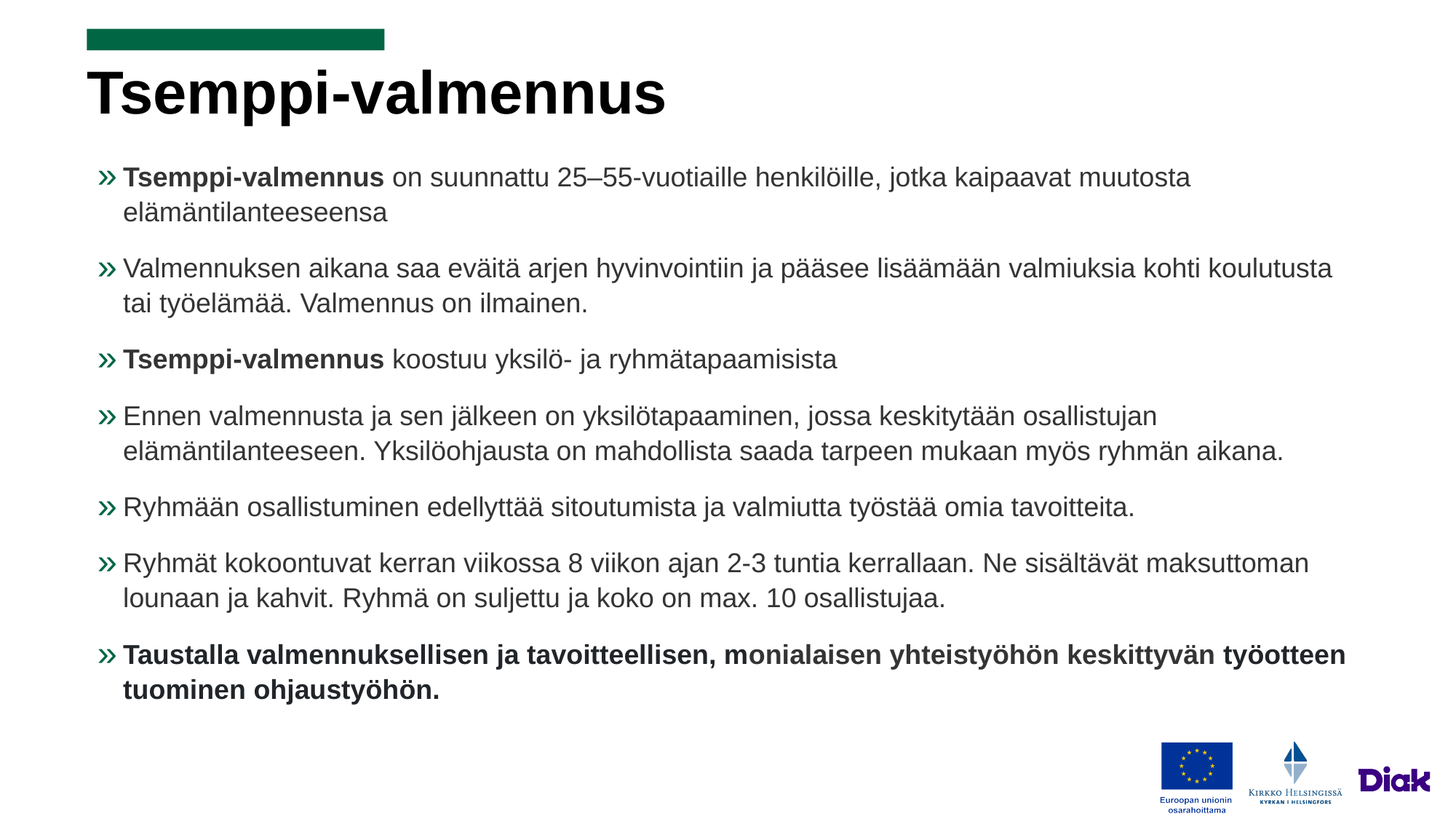

# Tsemppi-valmennus
Tsemppi-valmennus on suunnattu 25–55-vuotiaille henkilöille, jotka kaipaavat muutosta elämäntilanteeseensa
Valmennuksen aikana saa eväitä arjen hyvinvointiin ja pääsee lisäämään valmiuksia kohti koulutusta tai työelämää. Valmennus on ilmainen.
Tsemppi-valmennus koostuu yksilö- ja ryhmätapaamisista
Ennen valmennusta ja sen jälkeen on yksilötapaaminen, jossa keskitytään osallistujan elämäntilanteeseen. Yksilöohjausta on mahdollista saada tarpeen mukaan myös ryhmän aikana.
Ryhmään osallistuminen edellyttää sitoutumista ja valmiutta työstää omia tavoitteita.
Ryhmät kokoontuvat kerran viikossa 8 viikon ajan 2-3 tuntia kerrallaan. Ne sisältävät maksuttoman lounaan ja kahvit. Ryhmä on suljettu ja koko on max. 10 osallistujaa.
Taustalla valmennuksellisen ja tavoitteellisen, monialaisen yhteistyöhön keskittyvän työotteen tuominen ohjaustyöhön.